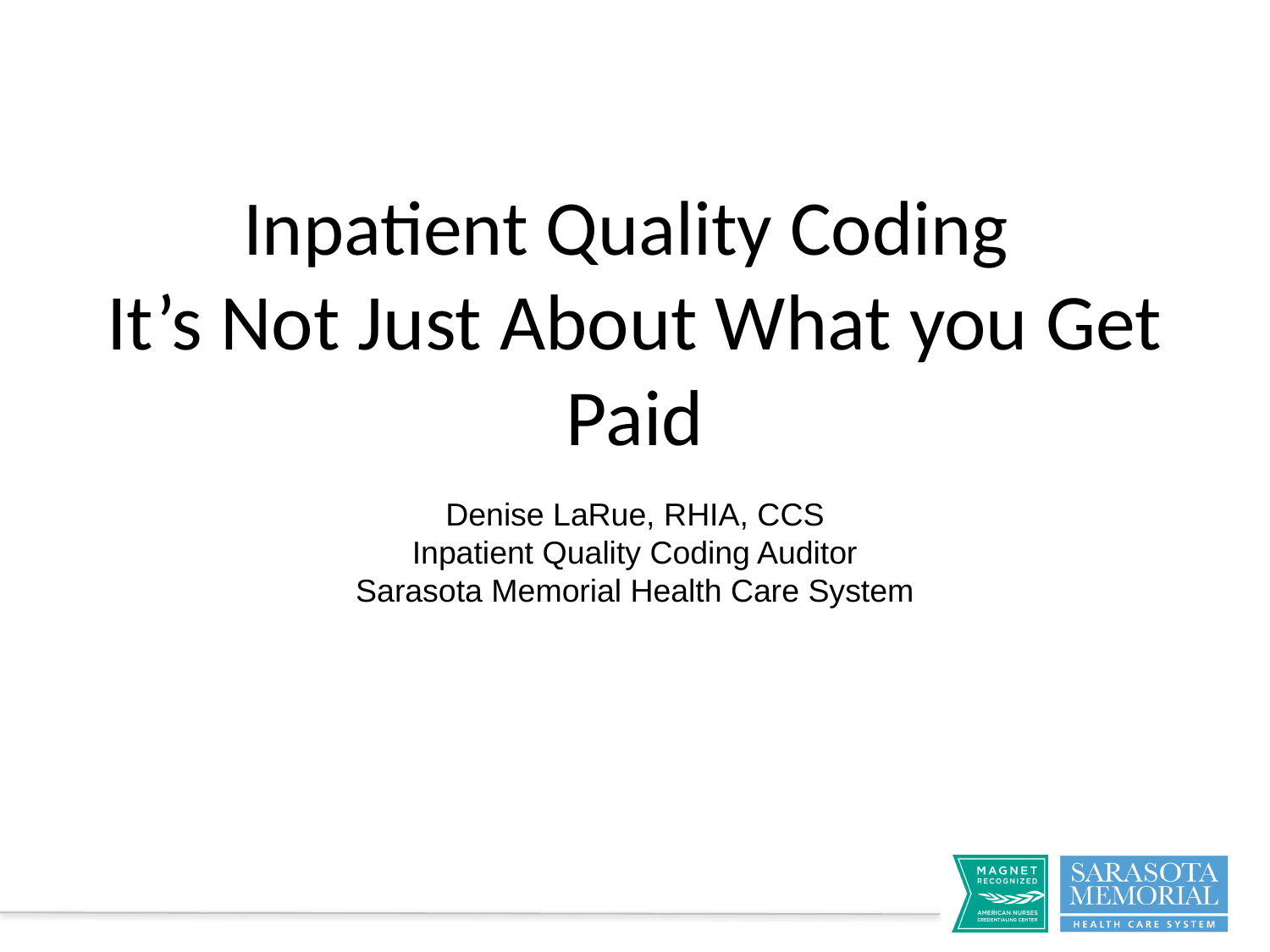

# Inpatient Quality Coding It’s Not Just About What you Get Paid
Denise LaRue, RHIA, CCS
Inpatient Quality Coding Auditor
Sarasota Memorial Health Care System